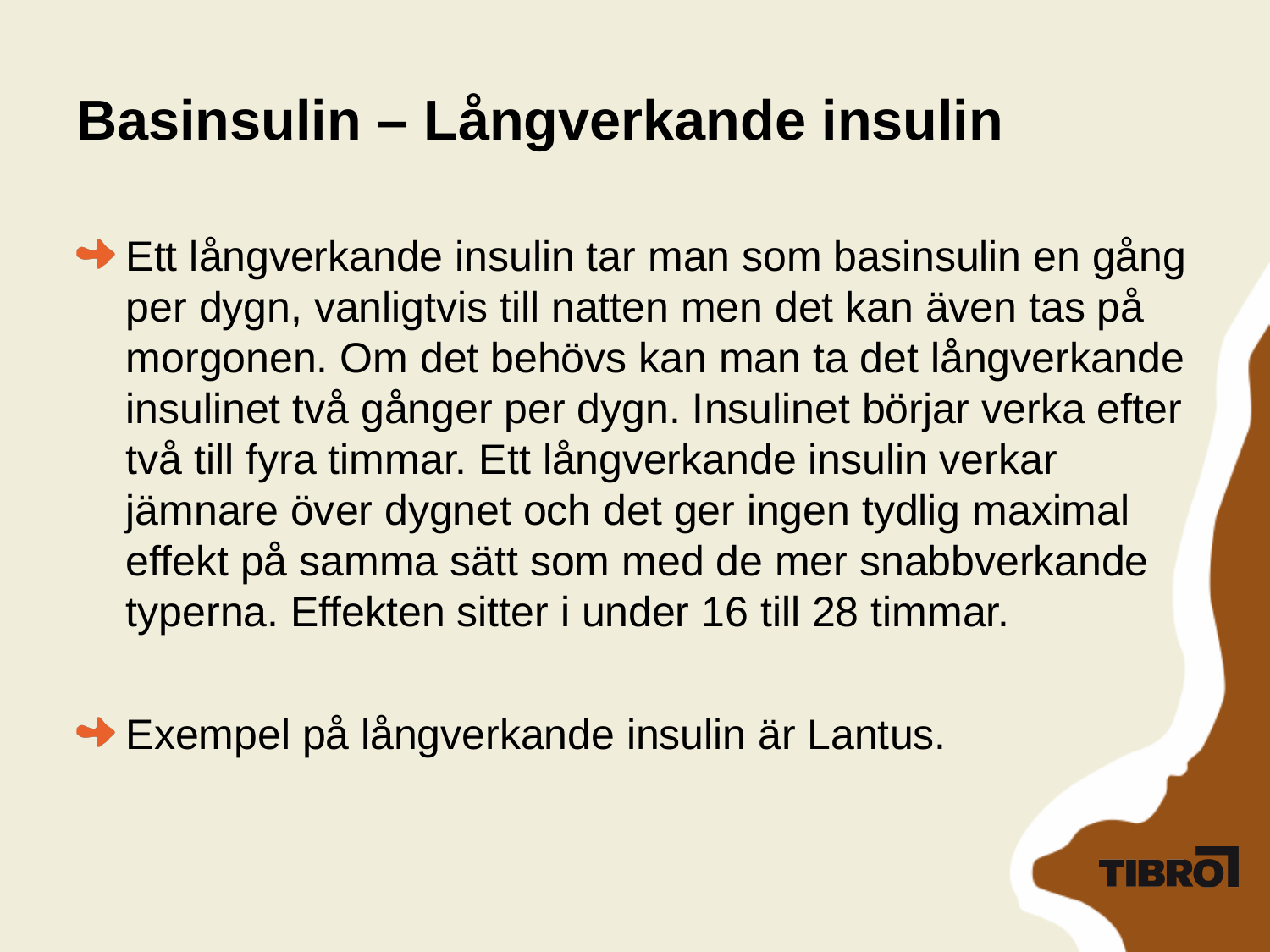

# Basinsulin – Långverkande insulin
Ett långverkande insulin tar man som basinsulin en gång per dygn, vanligtvis till natten men det kan även tas på morgonen. Om det behövs kan man ta det långverkande insulinet två gånger per dygn. Insulinet börjar verka efter två till fyra timmar. Ett långverkande insulin verkar jämnare över dygnet och det ger ingen tydlig maximal effekt på samma sätt som med de mer snabbverkande typerna. Effekten sitter i under 16 till 28 timmar.

Exempel på långverkande insulin är Lantus.